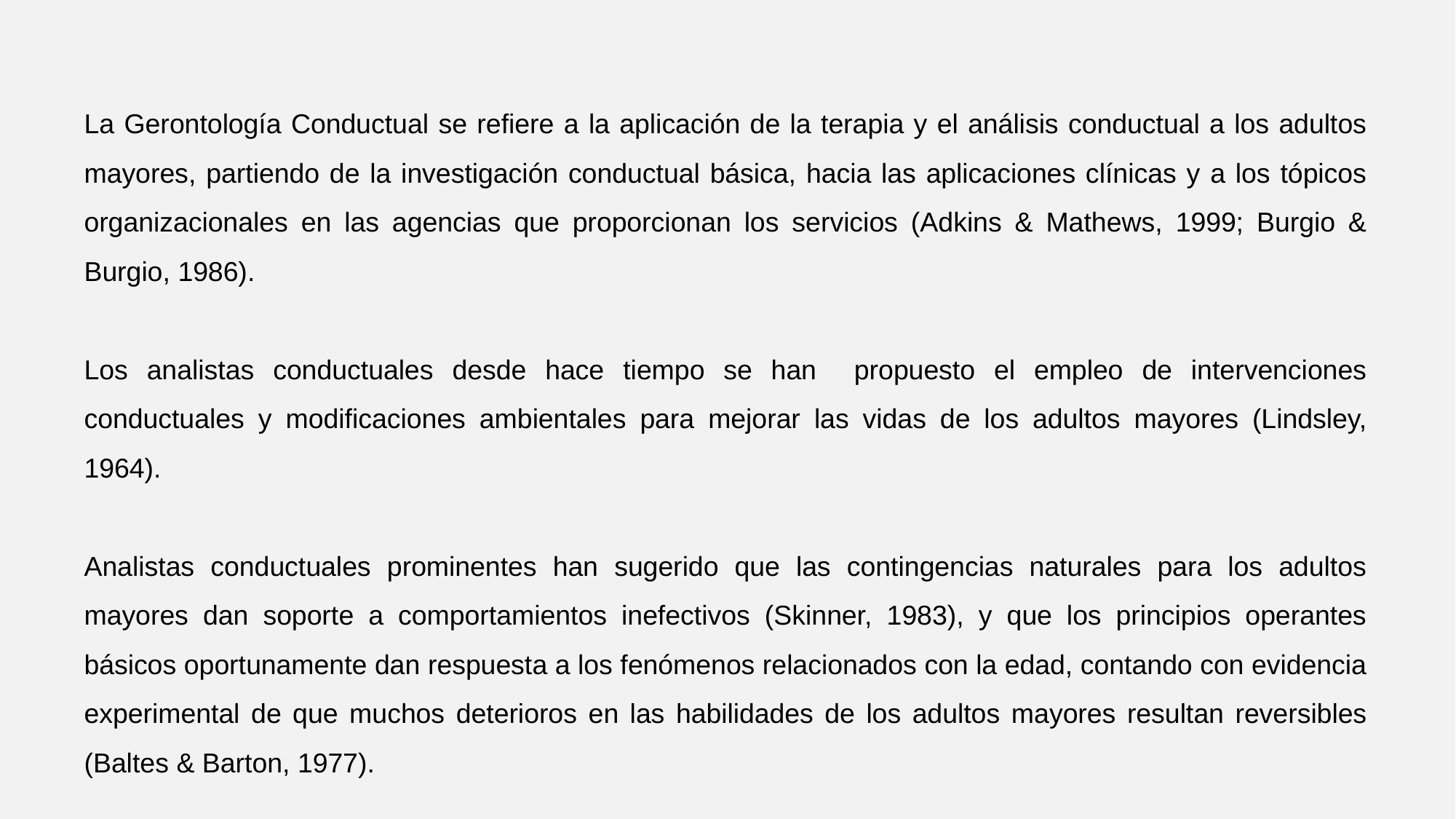

La Gerontología Conductual se refiere a la aplicación de la terapia y el análisis conductual a los adultos mayores, partiendo de la investigación conductual básica, hacia las aplicaciones clínicas y a los tópicos organizacionales en las agencias que proporcionan los servicios (Adkins & Mathews, 1999; Burgio & Burgio, 1986).

Los analistas conductuales desde hace tiempo se han  propuesto el empleo de intervenciones conductuales y modificaciones ambientales para mejorar las vidas de los adultos mayores (Lindsley, 1964).

Analistas conductuales prominentes han sugerido que las contingencias naturales para los adultos mayores dan soporte a comportamientos inefectivos (Skinner, 1983), y que los principios operantes básicos oportunamente dan respuesta a los fenómenos relacionados con la edad, contando con evidencia experimental de que muchos deterioros en las habilidades de los adultos mayores resultan reversibles (Baltes & Barton, 1977).